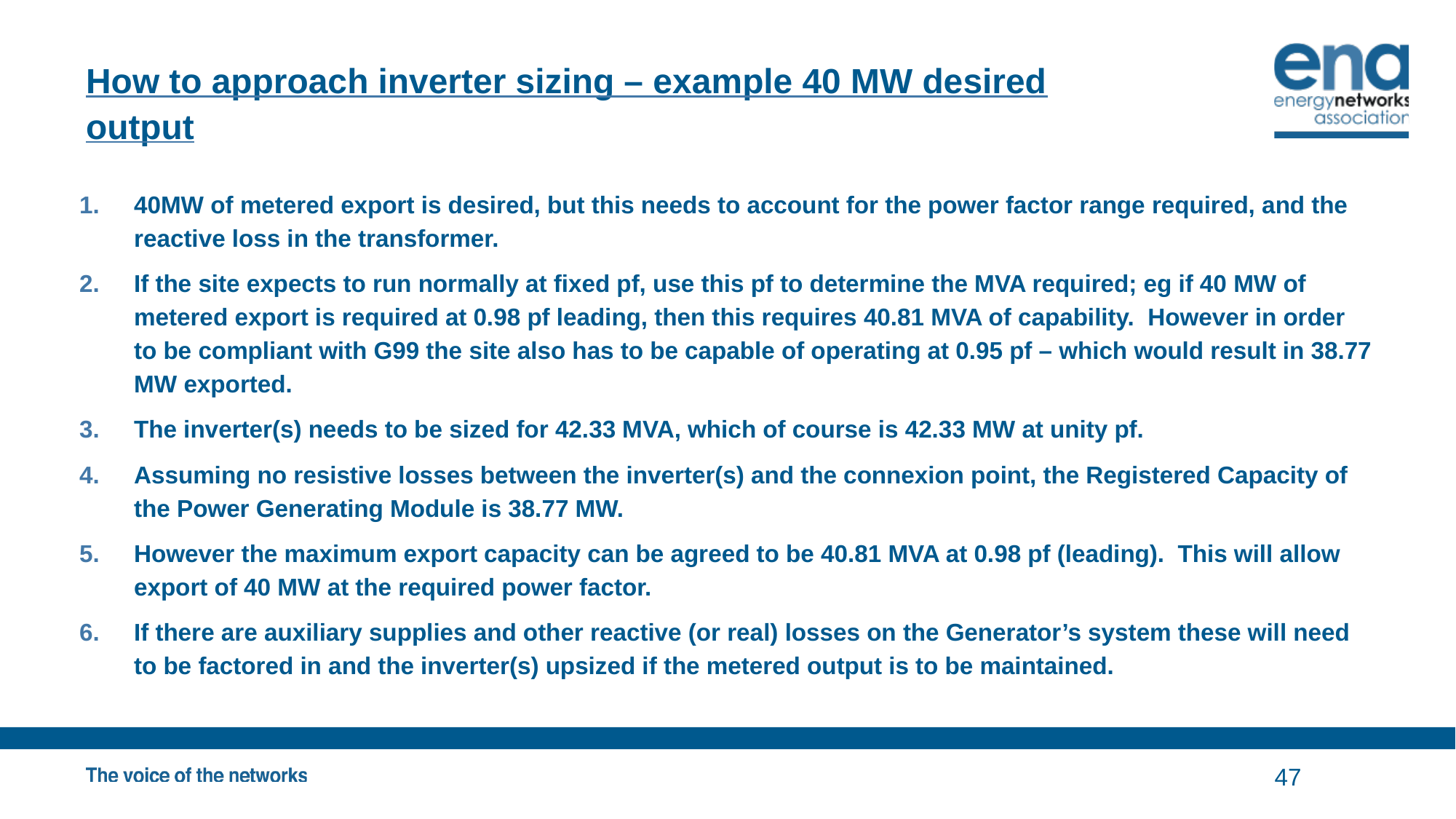

# How to approach inverter sizing – example 40 MW desired output
40MW of metered export is desired, but this needs to account for the power factor range required, and the reactive loss in the transformer.
If the site expects to run normally at fixed pf, use this pf to determine the MVA required; eg if 40 MW of metered export is required at 0.98 pf leading, then this requires 40.81 MVA of capability.  However in order to be compliant with G99 the site also has to be capable of operating at 0.95 pf – which would result in 38.77 MW exported.
The inverter(s) needs to be sized for 42.33 MVA, which of course is 42.33 MW at unity pf.
Assuming no resistive losses between the inverter(s) and the connexion point, the Registered Capacity of the Power Generating Module is 38.77 MW.
However the maximum export capacity can be agreed to be 40.81 MVA at 0.98 pf (leading).  This will allow export of 40 MW at the required power factor.
If there are auxiliary supplies and other reactive (or real) losses on the Generator’s system these will need to be factored in and the inverter(s) upsized if the metered output is to be maintained.
47